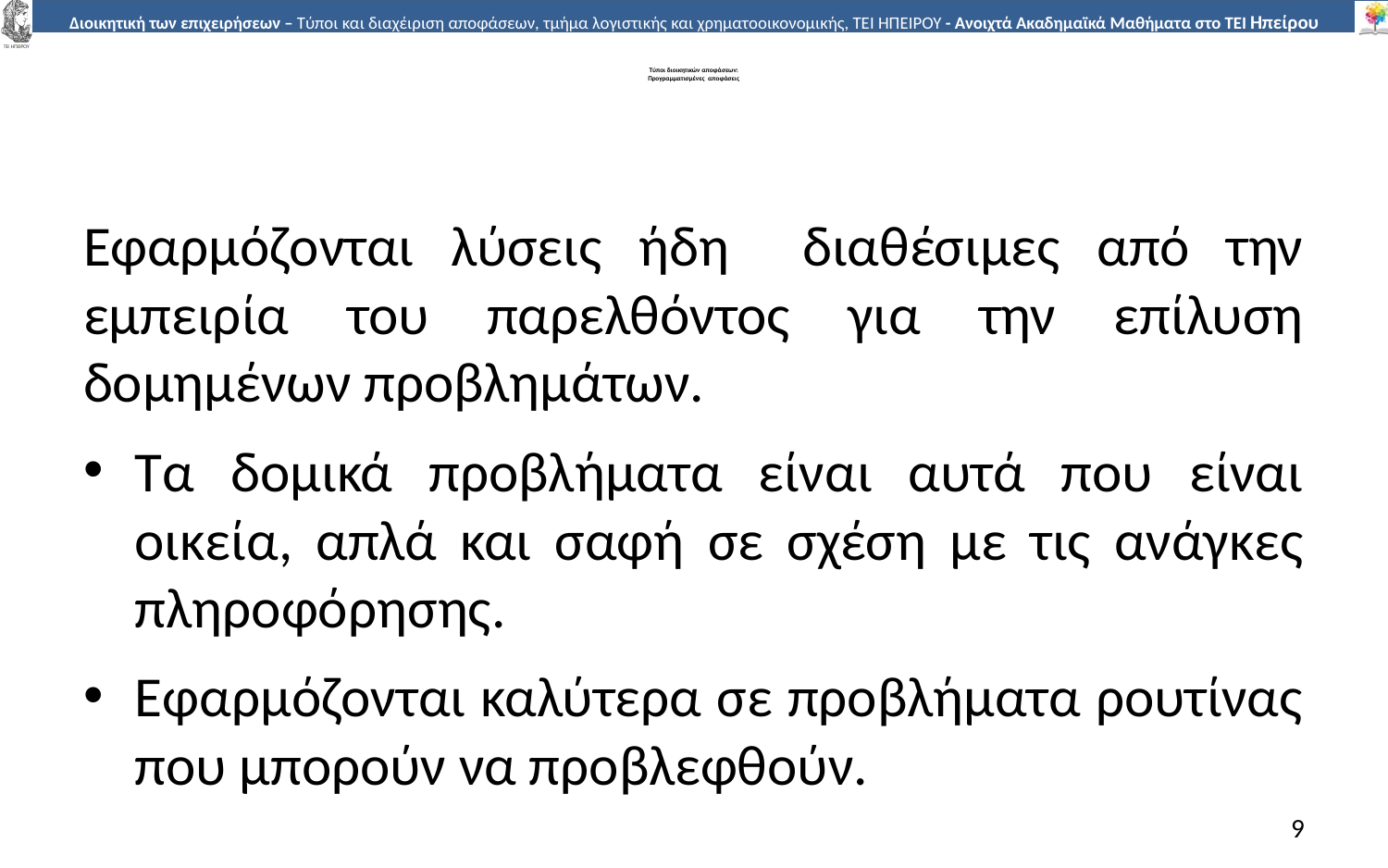

# Τύποι διοικητικών αποφάσεων: Προγραµµατισµένες  αποφάσεις
Εφαρµόζονται λύσεις ήδη  διαθέσιµες από την εµπειρία του παρελθόντος για την επίλυση δοµηµένων προβληµάτων.
Τα δοµικά προβλήµατα είναι αυτά που είναι οικεία, απλά και σαφή σε σχέση µε τις ανάγκες πληροφόρησης.
Εφαρµόζονται καλύτερα σε προβλήµατα ρουτίνας που µπορούν να προβλεφθούν.

9